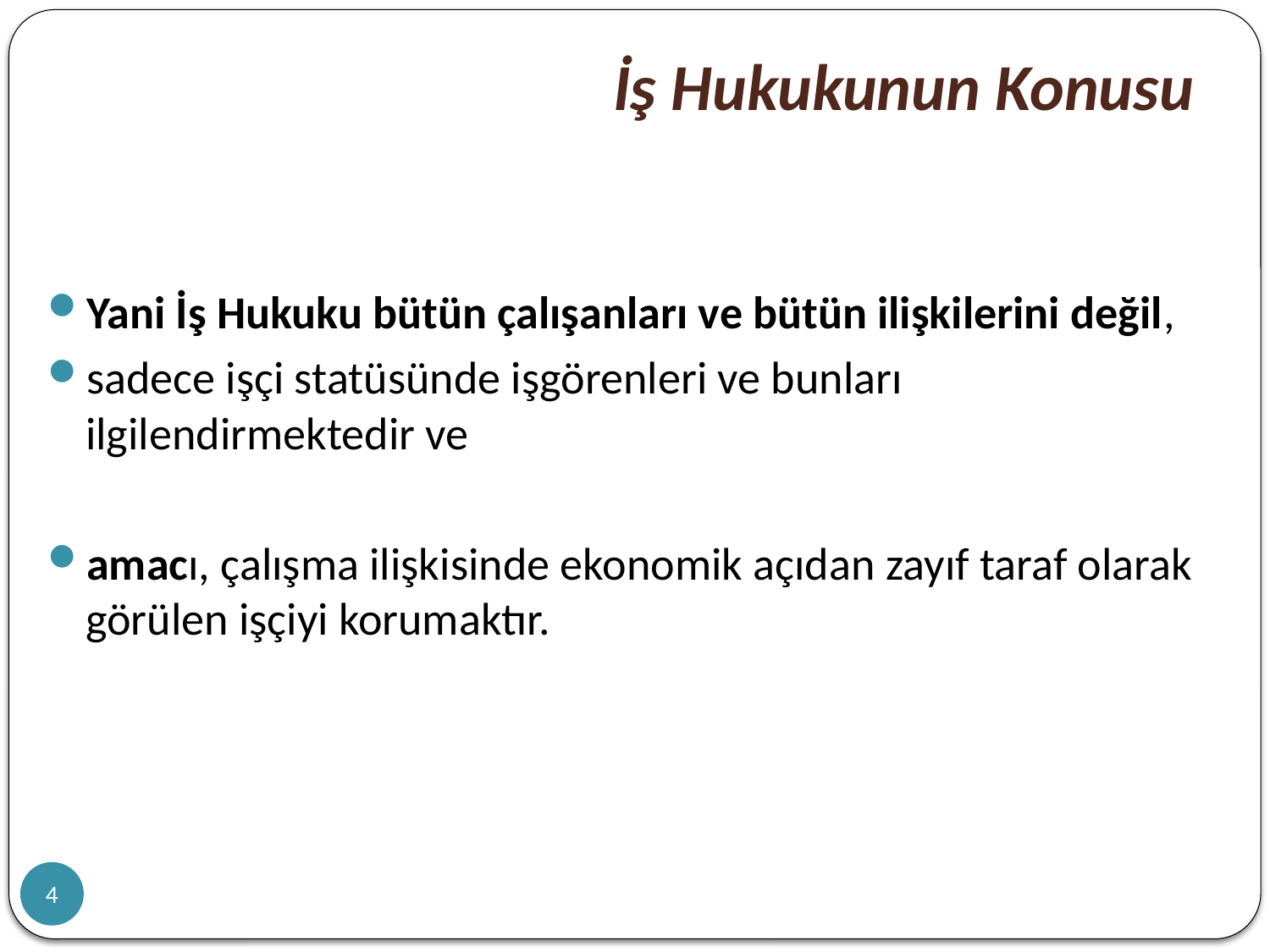

# İş Hukukunun Konusu

Yani İş Hukuku bütün çalışanları ve bütün ilişkilerini değil,
sadece işçi statüsünde işgörenleri ve bunları ilgilendirmektedir ve

amacı, çalışma ilişkisinde ekonomik açıdan zayıf taraf olarak görülen işçiyi korumaktır.

4